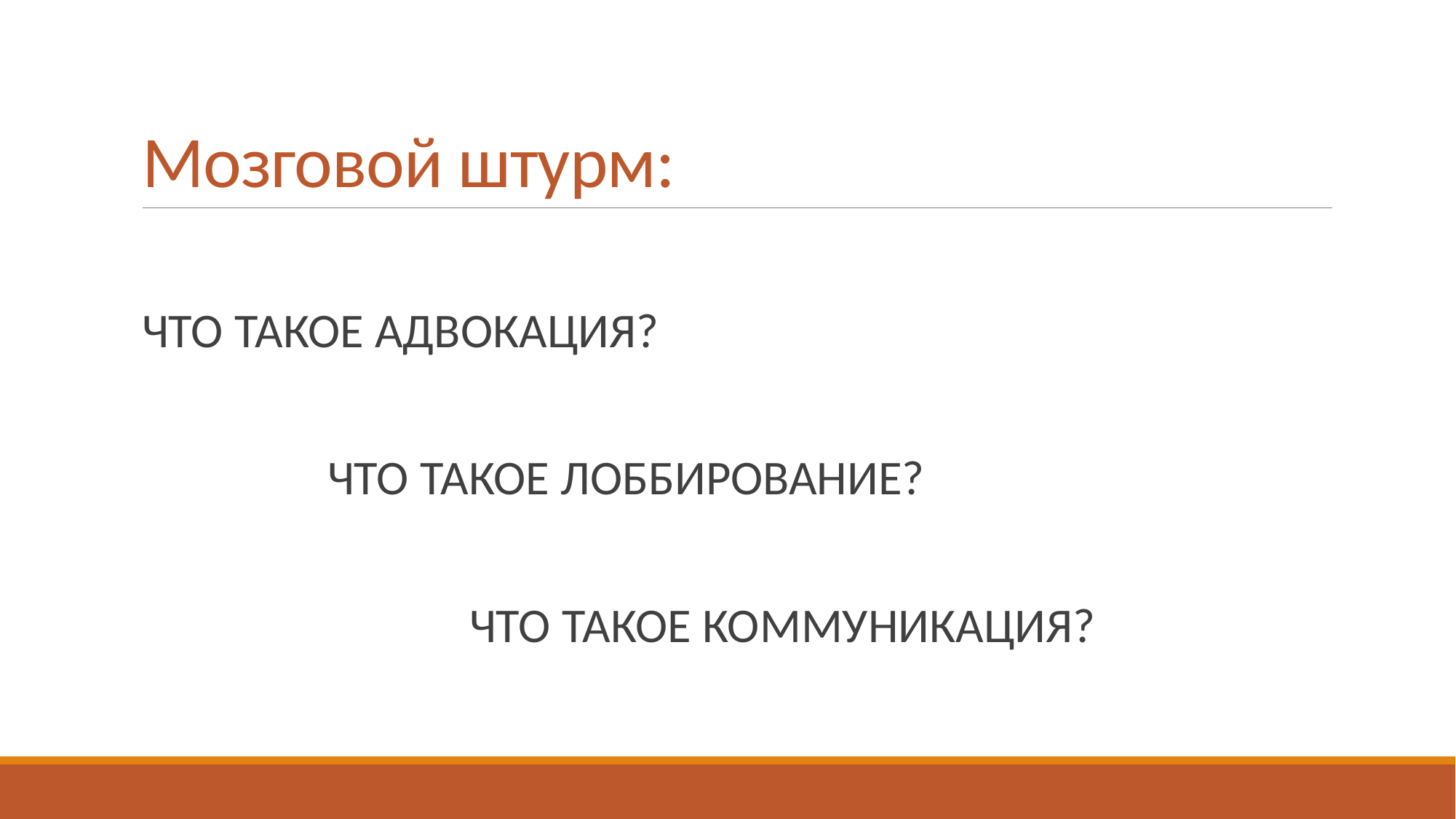

# Мозговой штурм:

ЧТО ТАКОЕ АДВОКАЦИЯ?

                 ЧТО ТАКОЕ ЛОББИРОВАНИЕ?

                              ЧТО ТАКОЕ КОММУНИКАЦИЯ?